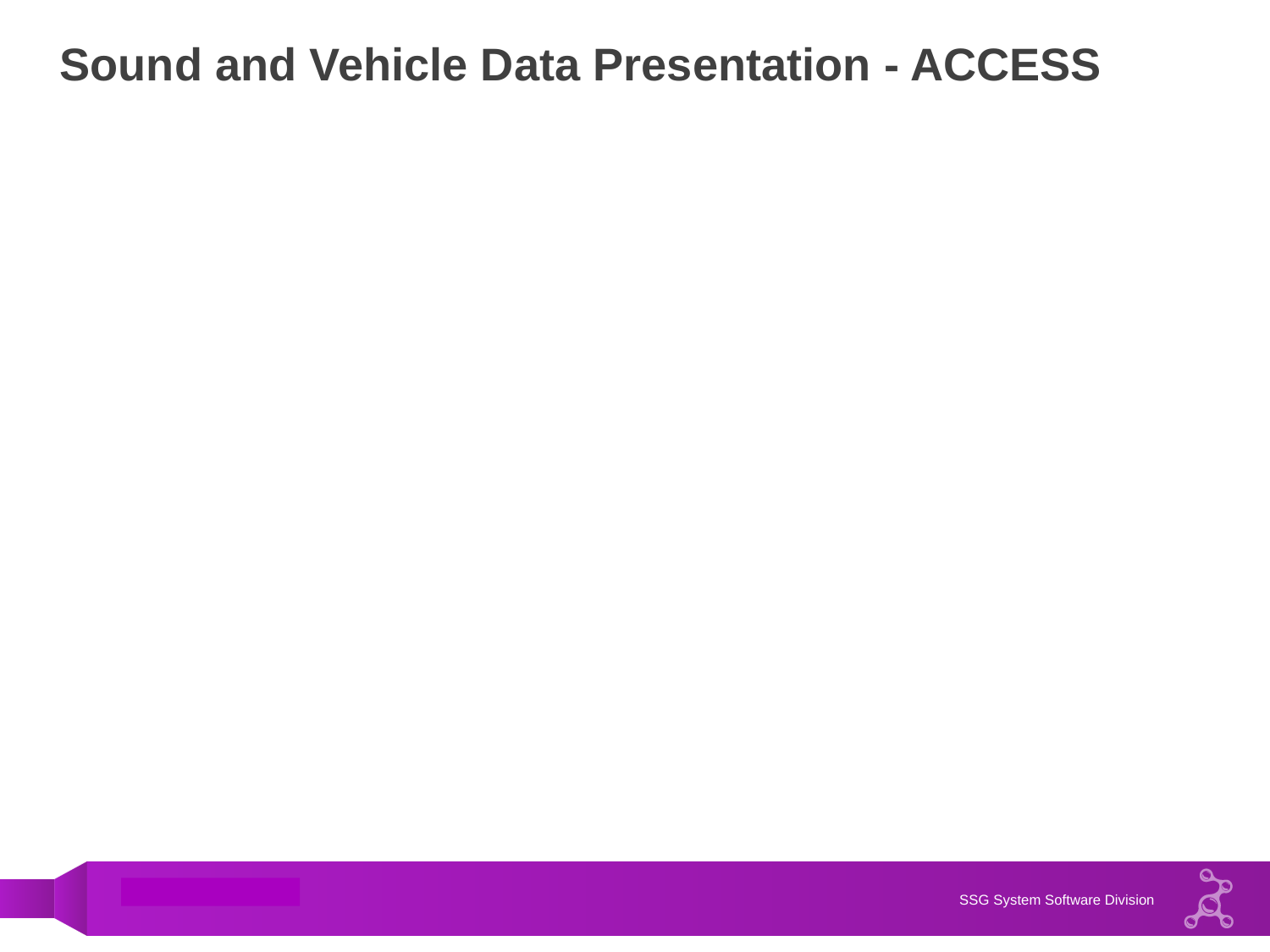

# Sound and Vehicle Data Presentation - ACCESS